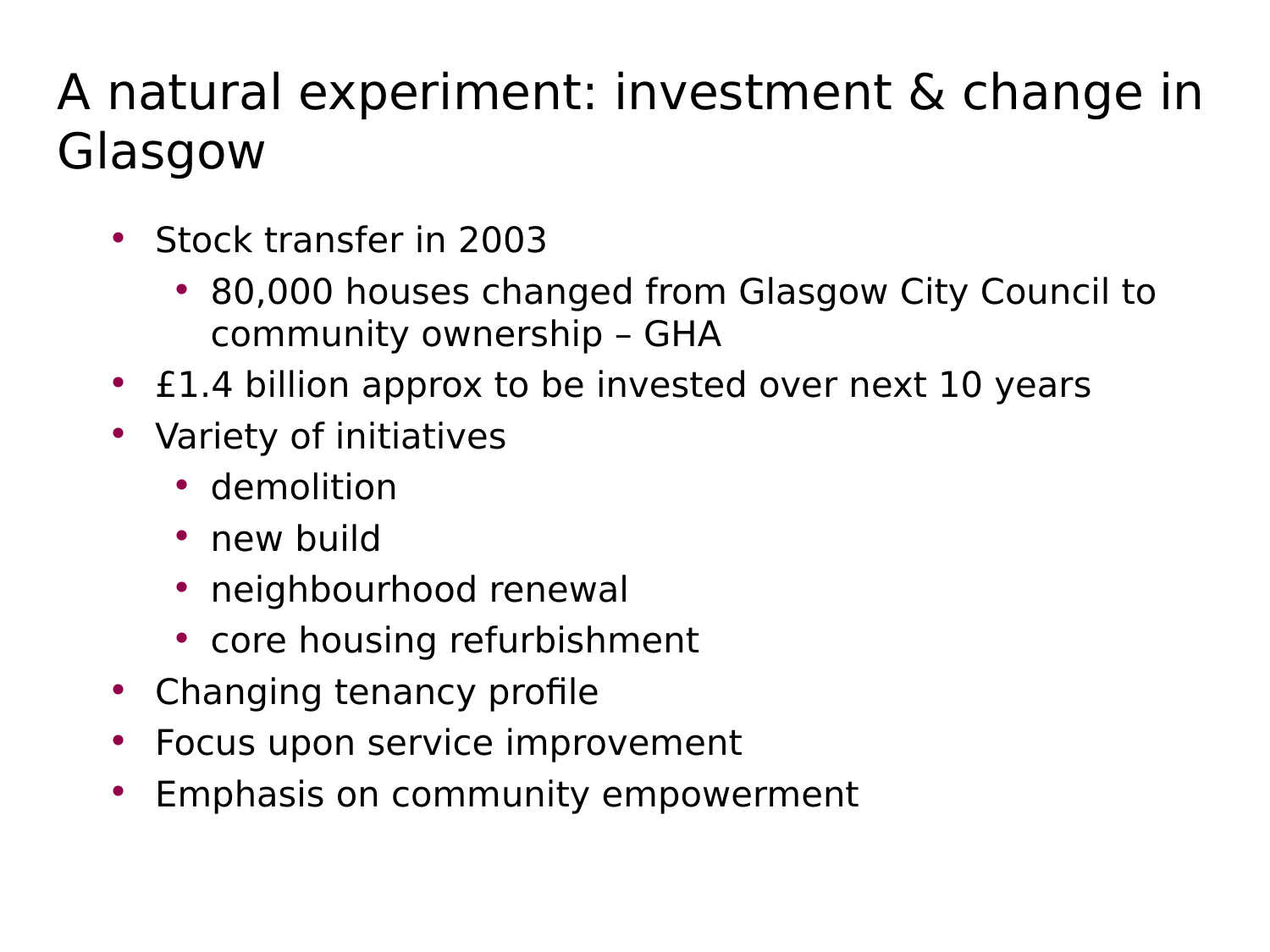

A natural experiment: investment & change in Glasgow
Stock transfer in 2003
80,000 houses changed from Glasgow City Council to community ownership – GHA
£1.4 billion approx to be invested over next 10 years
Variety of initiatives
demolition
new build
neighbourhood renewal
core housing refurbishment
Changing tenancy profile
Focus upon service improvement
Emphasis on community empowerment